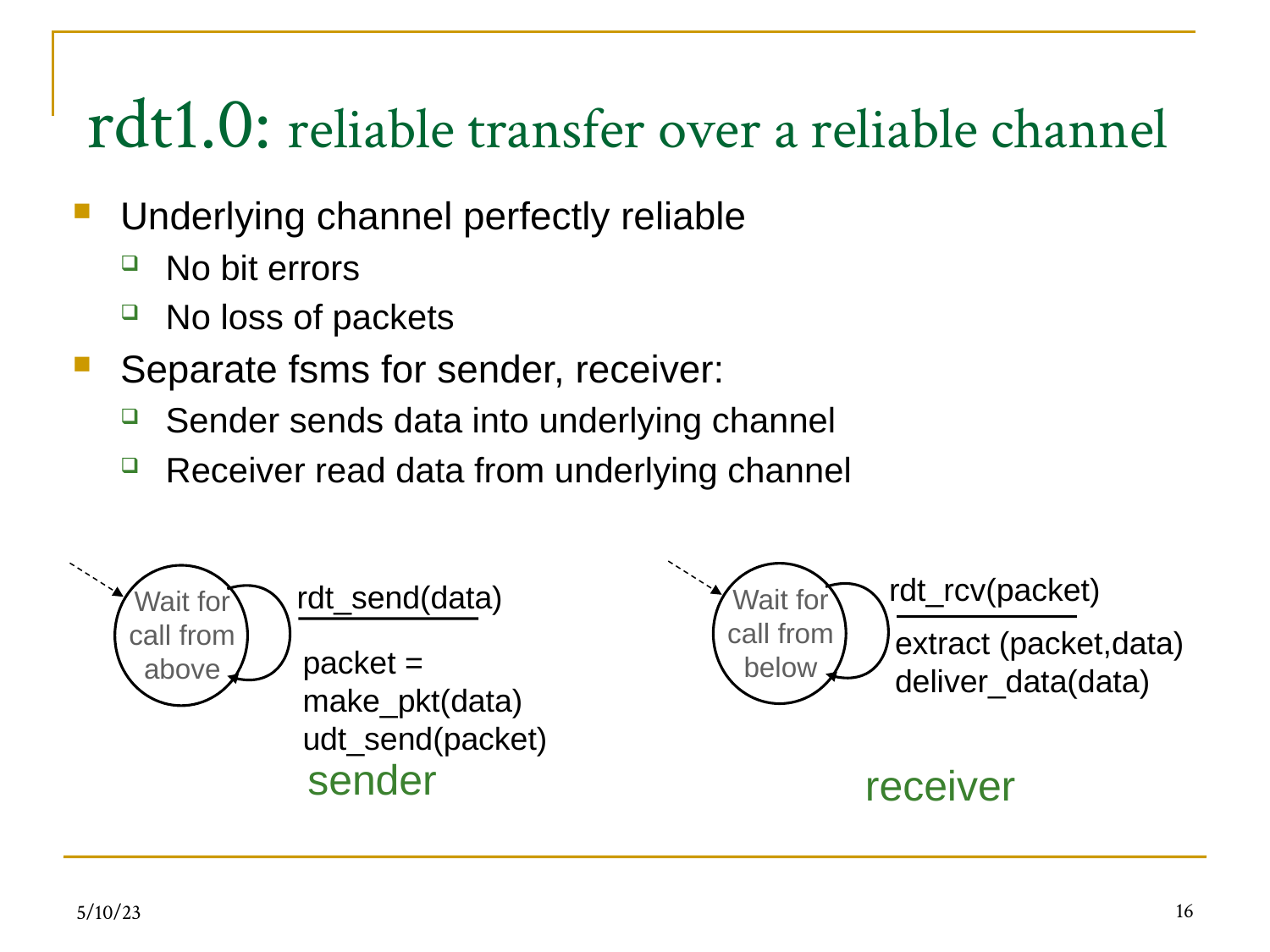

rdt1.0: reliable transfer over a reliable channel
Underlying channel perfectly reliable
No bit errors
No loss of packets
Separate fsms for sender, receiver:
Sender sends data into underlying channel
Receiver read data from underlying channel

rdt_rcv(packet)

rdt_send(data)
Wait for call from below
Wait for call from above
extract (packet,data)
deliver_data(data)

packet = make_pkt(data)
udt_send(packet)
sender
receiver
5/10/23
16